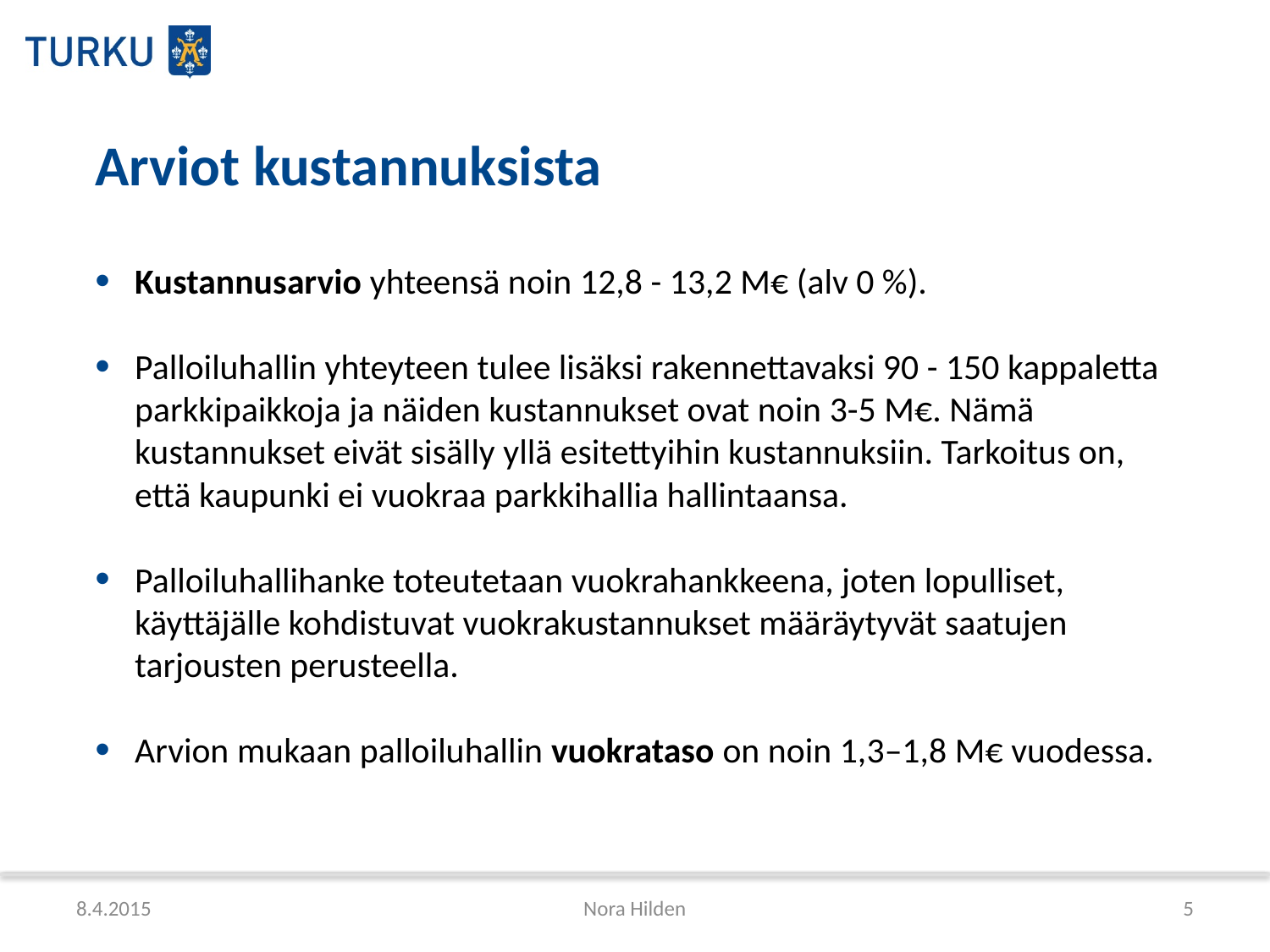

# Arviot kustannuksista

Kustannusarvio yhteensä noin 12,8 - 13,2 M€ (alv 0 %).

Palloiluhallin yhteyteen tulee lisäksi rakennettavaksi 90 - 150 kappaletta parkkipaikkoja ja näiden kustannukset ovat noin 3-5 M€. Nämä kustannukset eivät sisälly yllä esitettyihin kustannuksiin. Tarkoitus on, että kaupunki ei vuokraa parkkihallia hallintaansa.

Palloiluhallihanke toteutetaan vuokrahankkeena, joten lopulliset, käyttäjälle kohdistuvat vuokrakustannukset määräytyvät saatujen tarjousten perusteella.

Arvion mukaan palloiluhallin vuokrataso on noin 1,3–1,8 M€ vuodessa.

8.4.2015
Nora Hilden
5